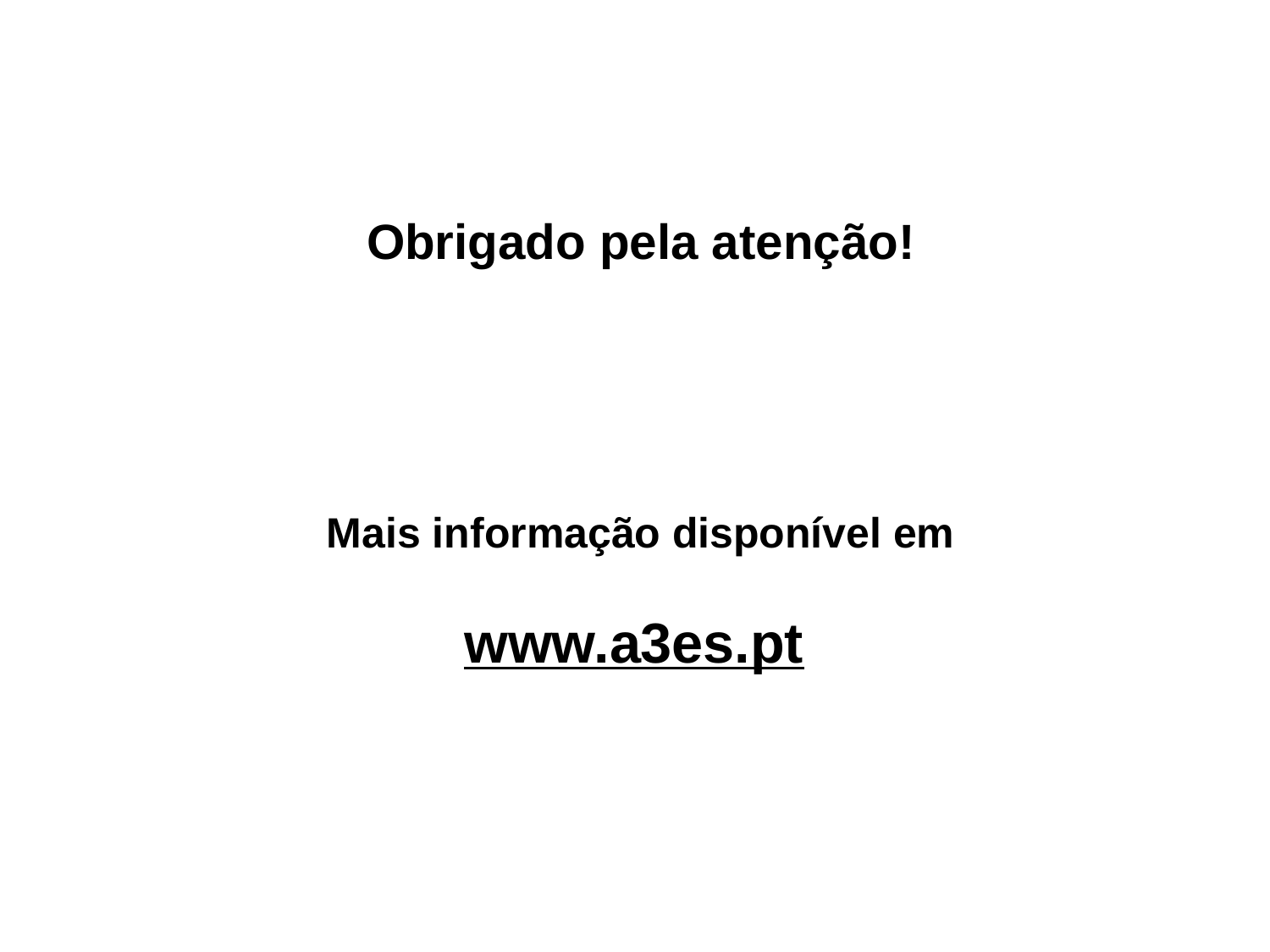

Obrigado pela atenção!
Mais informação disponível em

www.a3es.pt